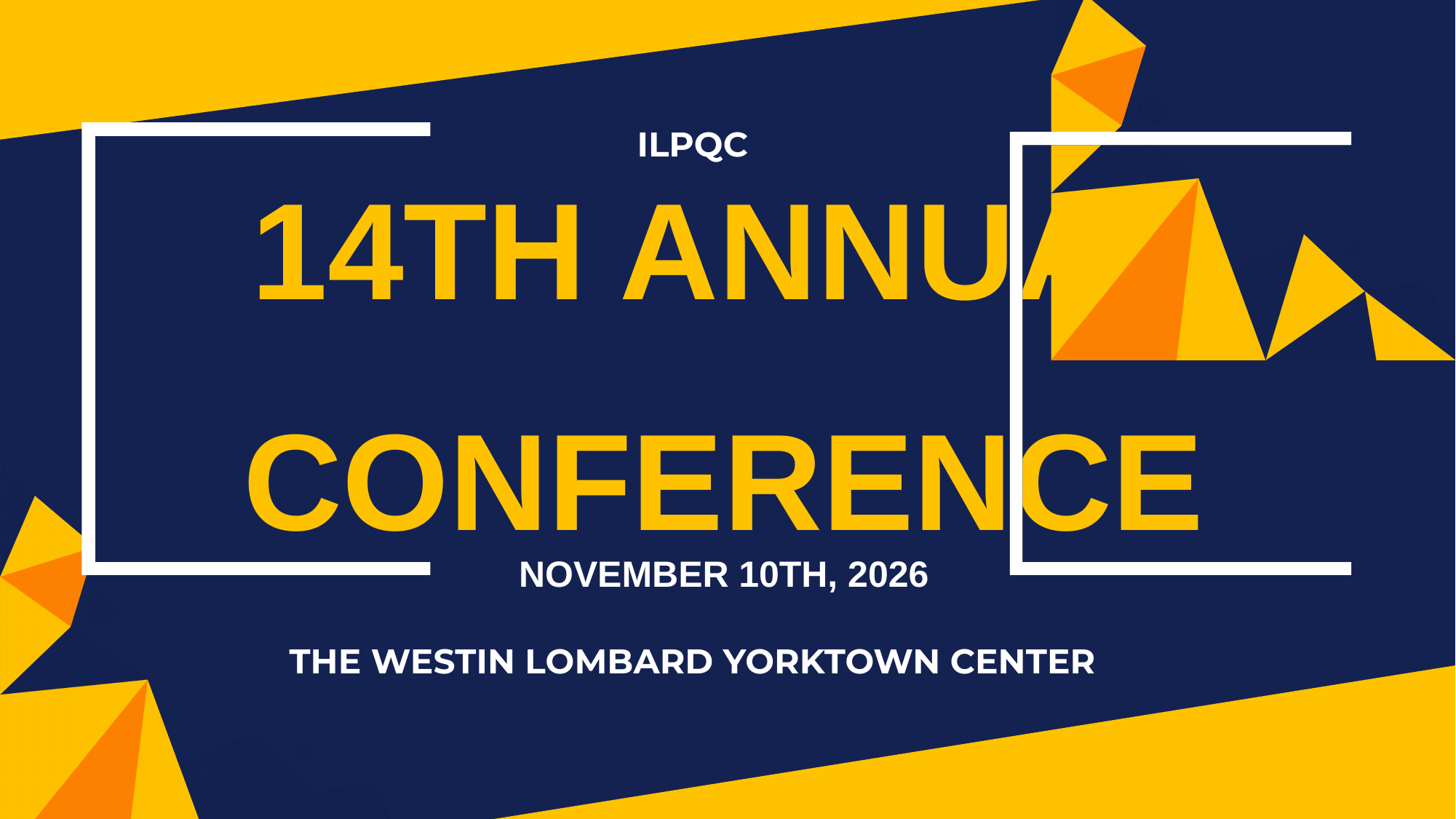

14TH ANNUAL CONFERENCE
ILPQC

NOVEMBER 10TH, 2026
THE WESTIN LOMBARD YORKTOWN CENTER